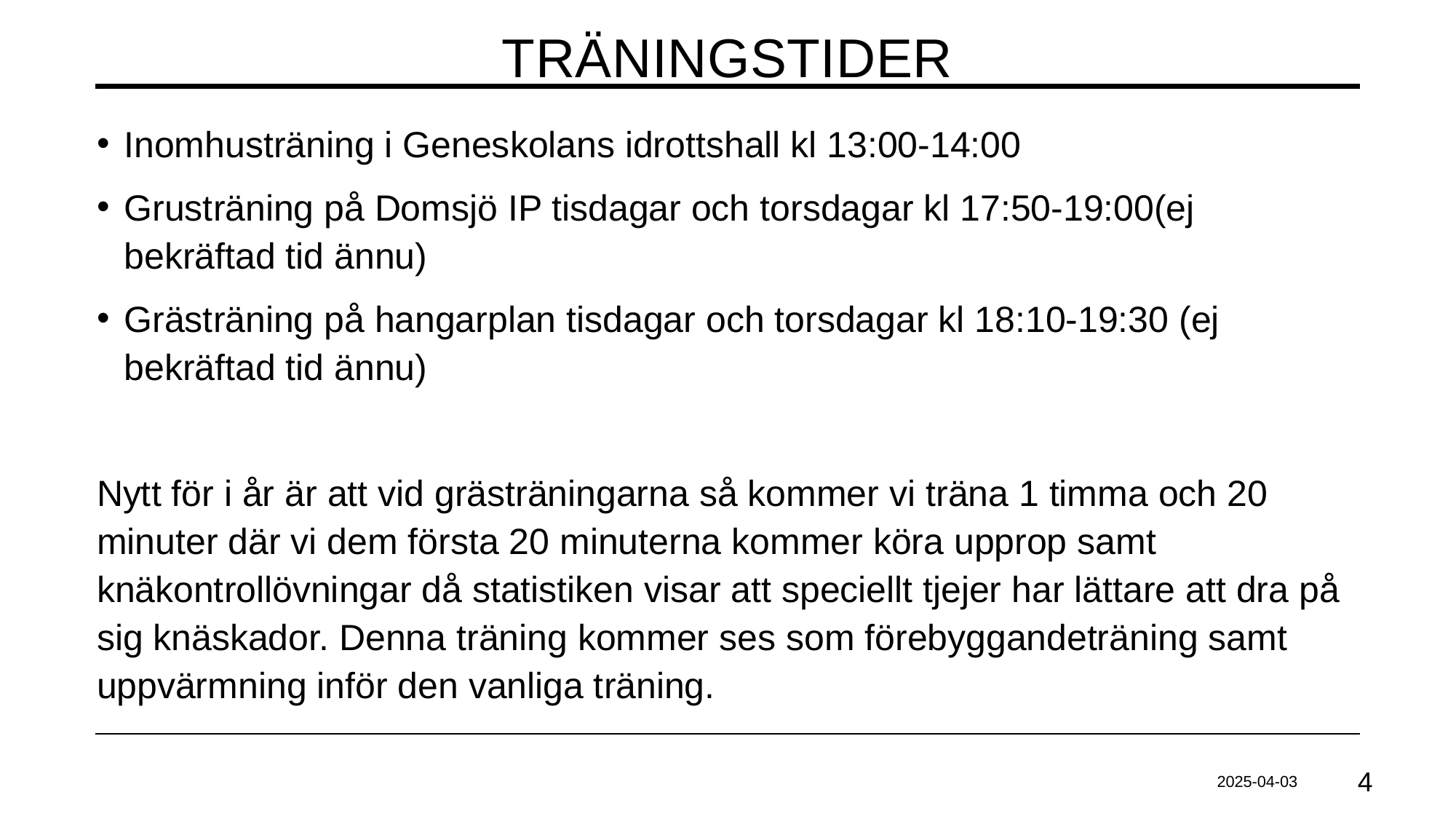

# Träningstider
Inomhusträning i Geneskolans idrottshall kl 13:00-14:00
Grusträning på Domsjö IP tisdagar och torsdagar kl 17:50-19:00(ej bekräftad tid ännu)
Grästräning på hangarplan tisdagar och torsdagar kl 18:10-19:30 (ej bekräftad tid ännu)

Nytt för i år är att vid grästräningarna så kommer vi träna 1 timma och 20 minuter där vi dem första 20 minuterna kommer köra upprop samt knäkontrollövningar då statistiken visar att speciellt tjejer har lättare att dra på sig knäskador. Denna träning kommer ses som förebyggandeträning samt uppvärmning inför den vanliga träning.

2025-04-03
4